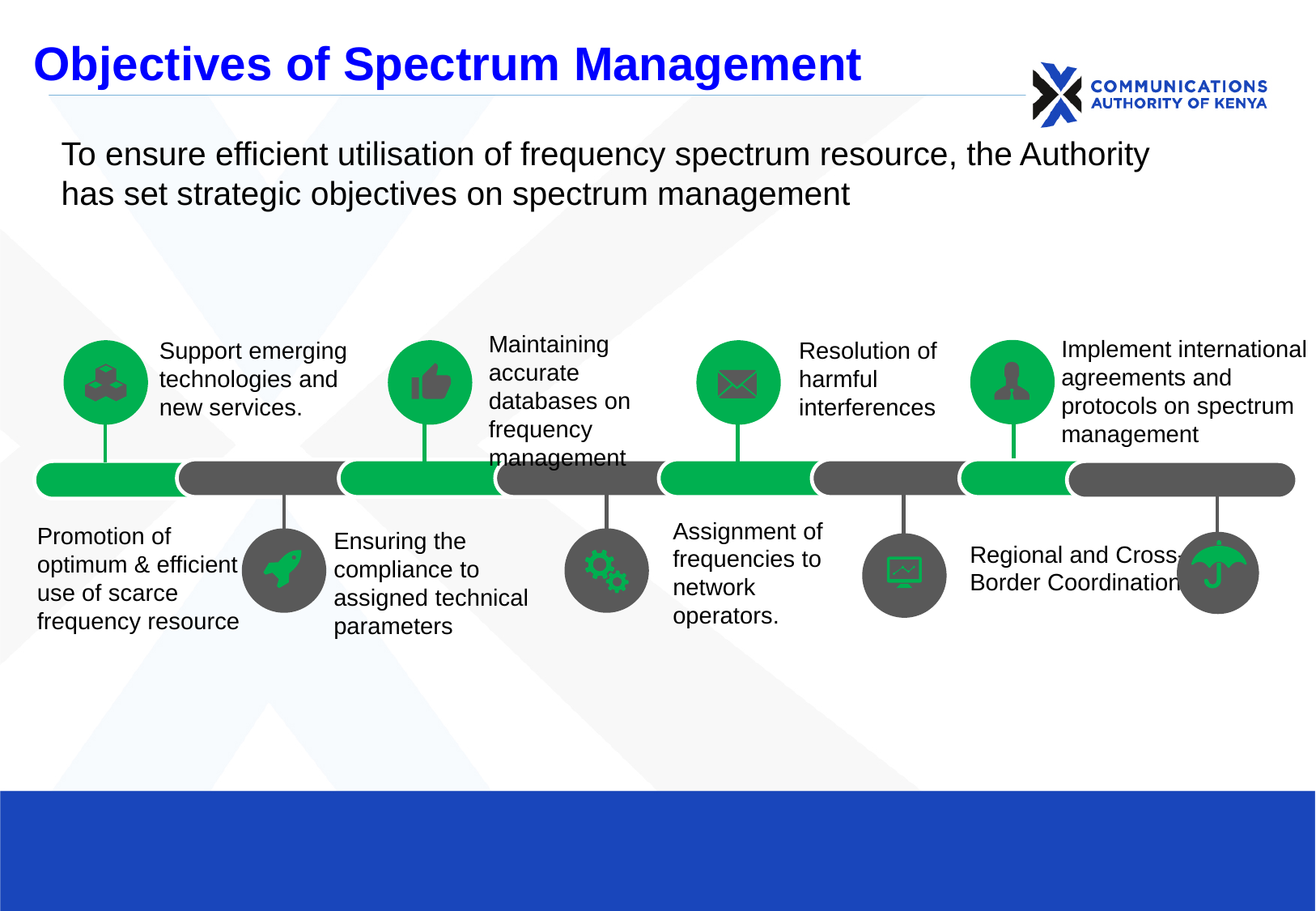

Objectives of Spectrum Management
To ensure efficient utilisation of frequency spectrum resource, the Authority has set strategic objectives on spectrum management
Maintaining accurate databases on frequency management
Implement international agreements and protocols on spectrum management
Support emerging technologies and new services.
Resolution of harmful interferences

Assignment of frequencies to network operators.
Promotion of optimum & efficient use of scarce frequency resource
Ensuring the compliance to assigned technical parameters

Regional and Cross-Border Coordination